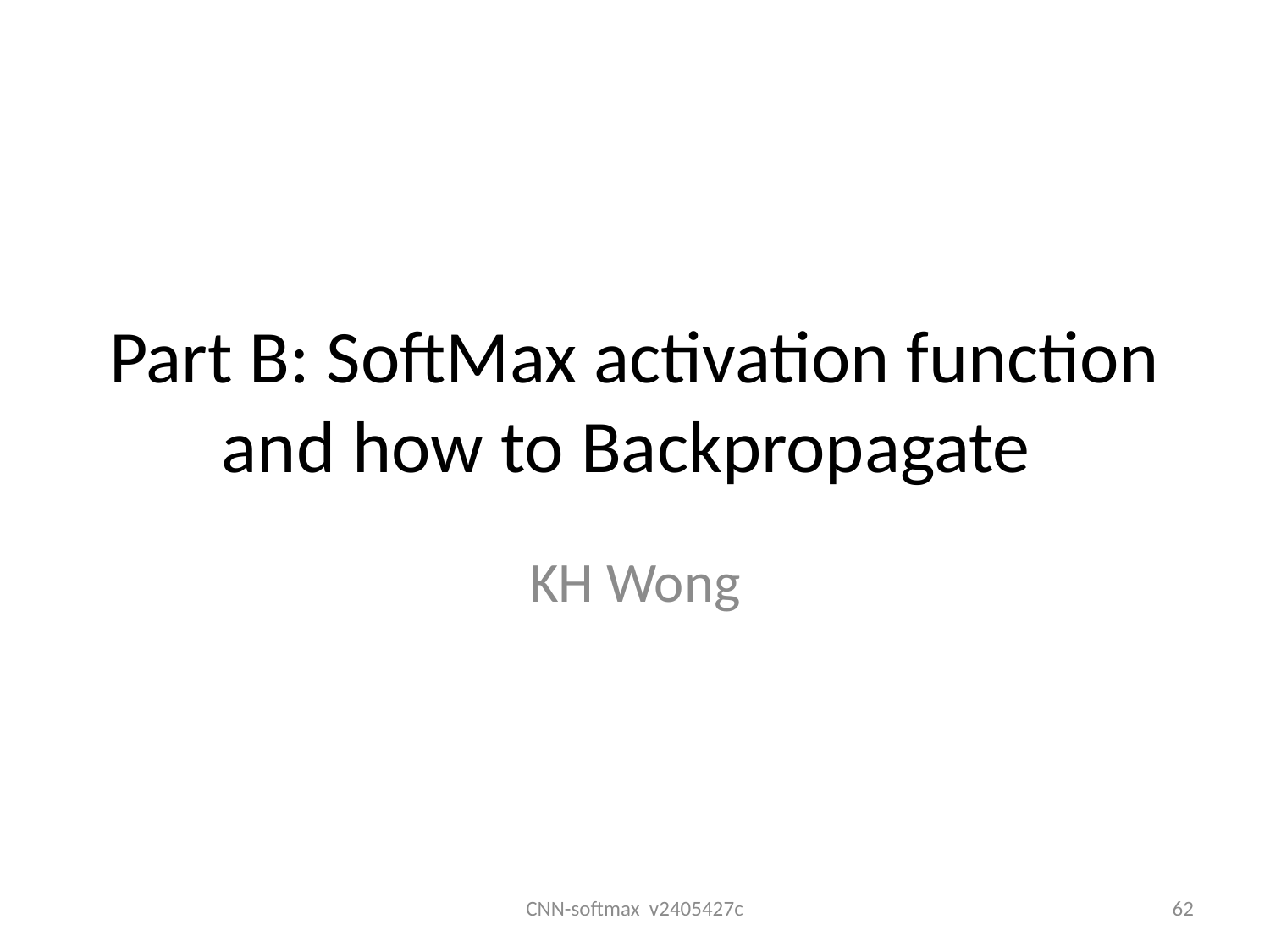

# Part B: SoftMax activation function and how to Backpropagate
KH Wong
CNN-softmax  v2405427c
62